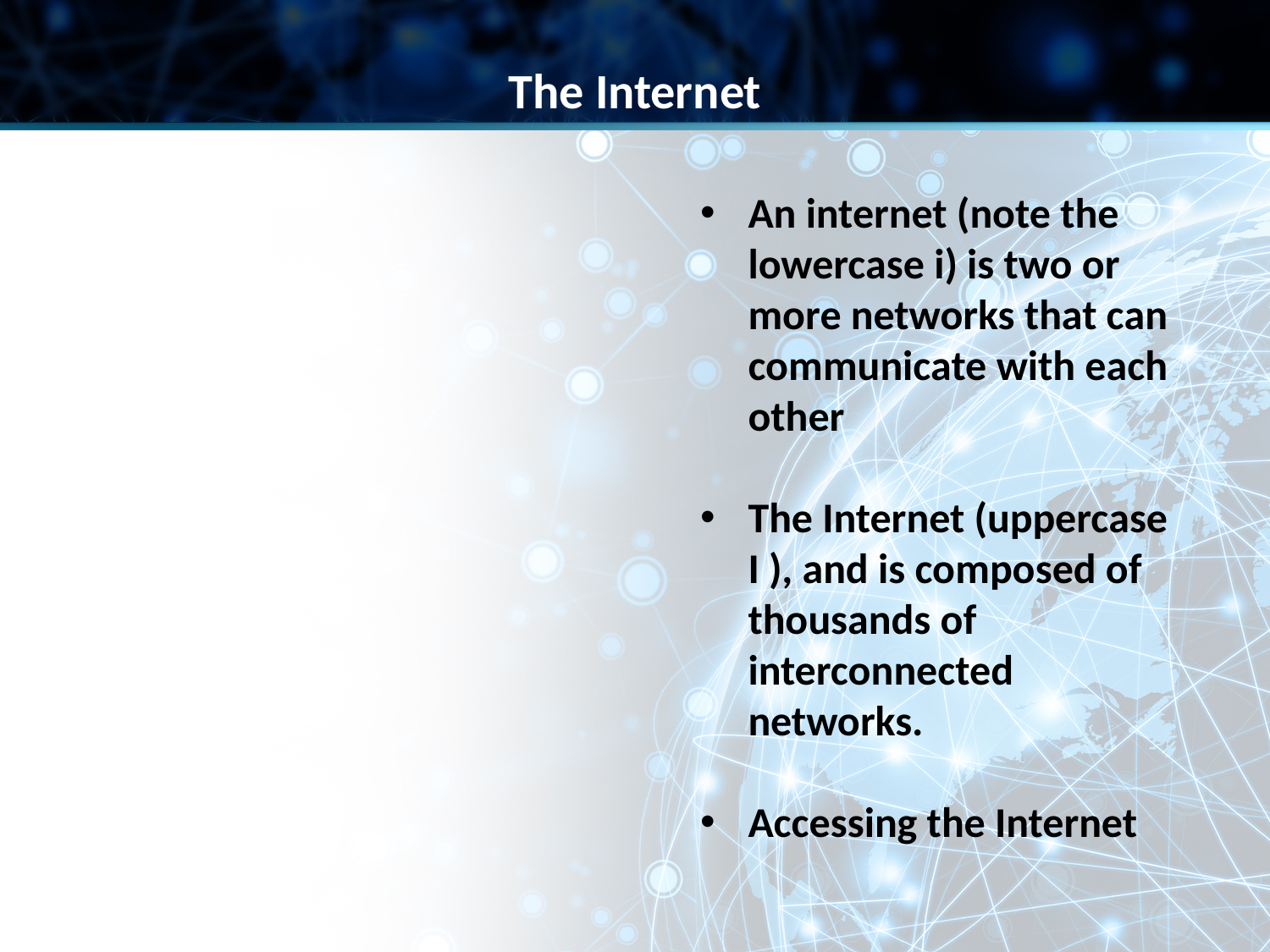

The Internet
An internet (note the lowercase i) is two or more networks that can communicate with each other

The Internet (uppercase I ), and is composed of thousands of interconnected networks.

Accessing the Internet